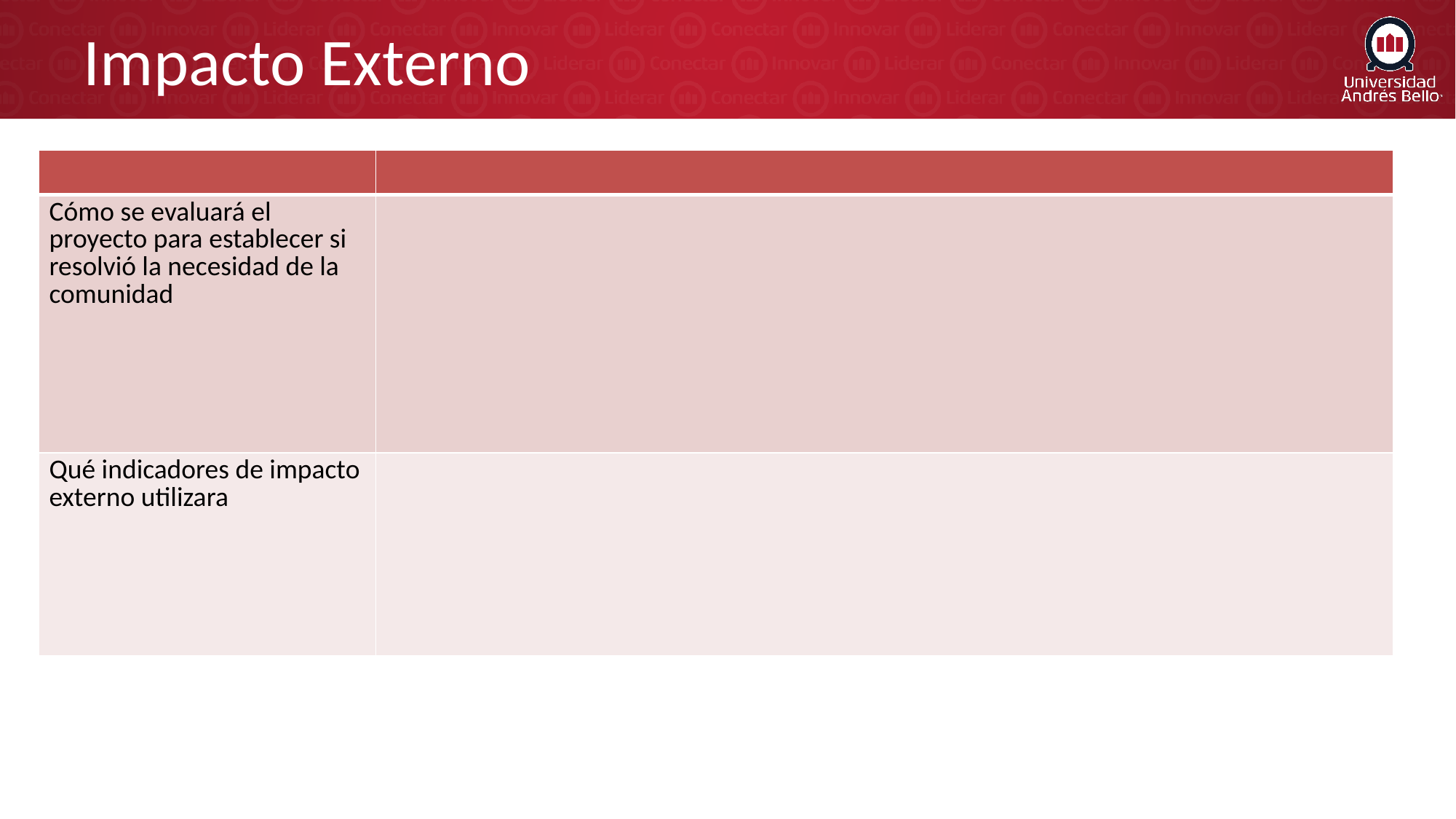

# Impacto Externo
|  |  |
| --- | --- |
| Cómo se evaluará el proyecto para establecer si resolvió la necesidad de la comunidad |  |
| Qué indicadores de impacto externo utilizara |  |